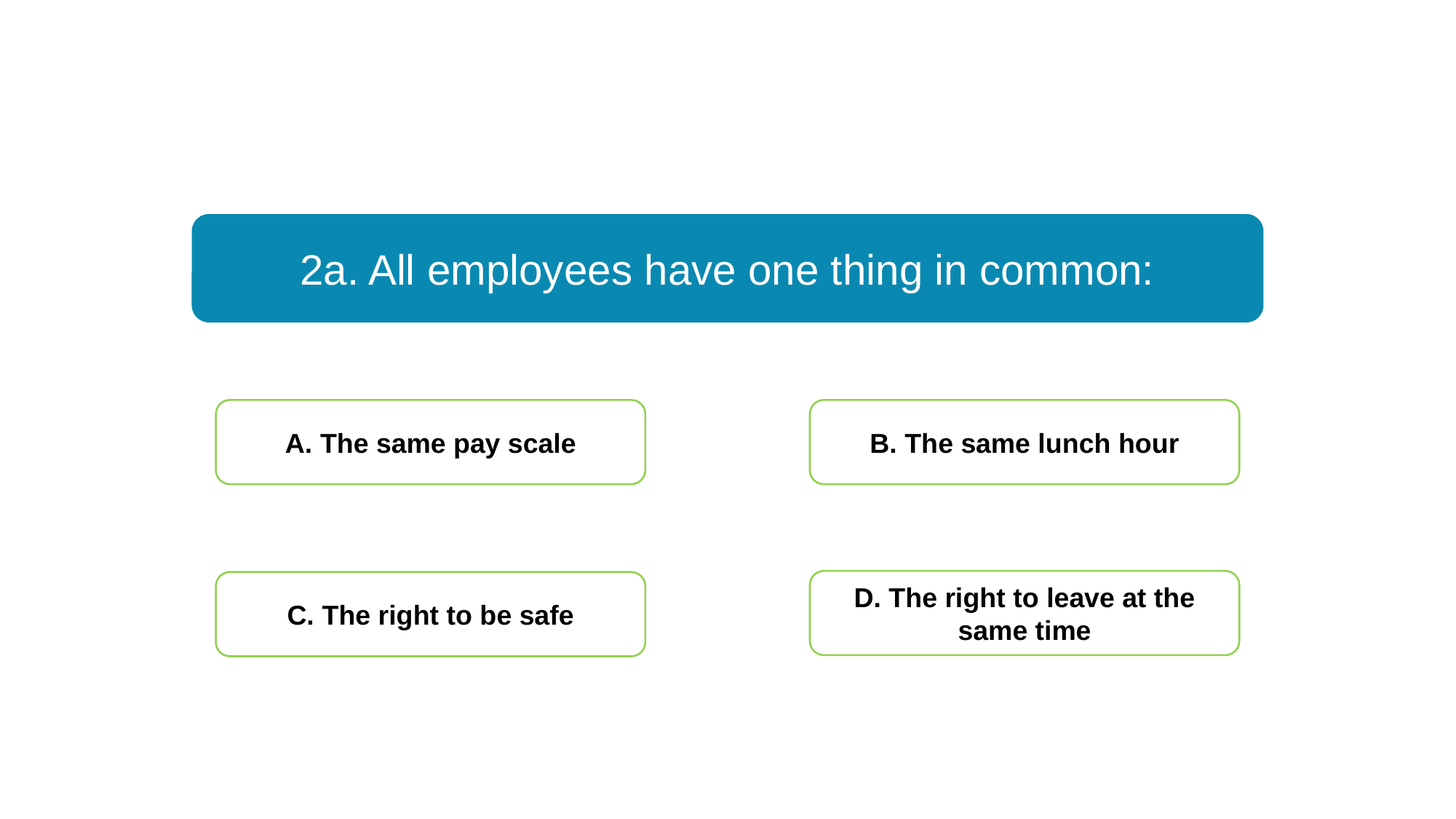

2a. All employees have one thing in common:
A. The same pay scale
B. The same lunch hour
D. The right to leave at the same time
C. The right to be safe